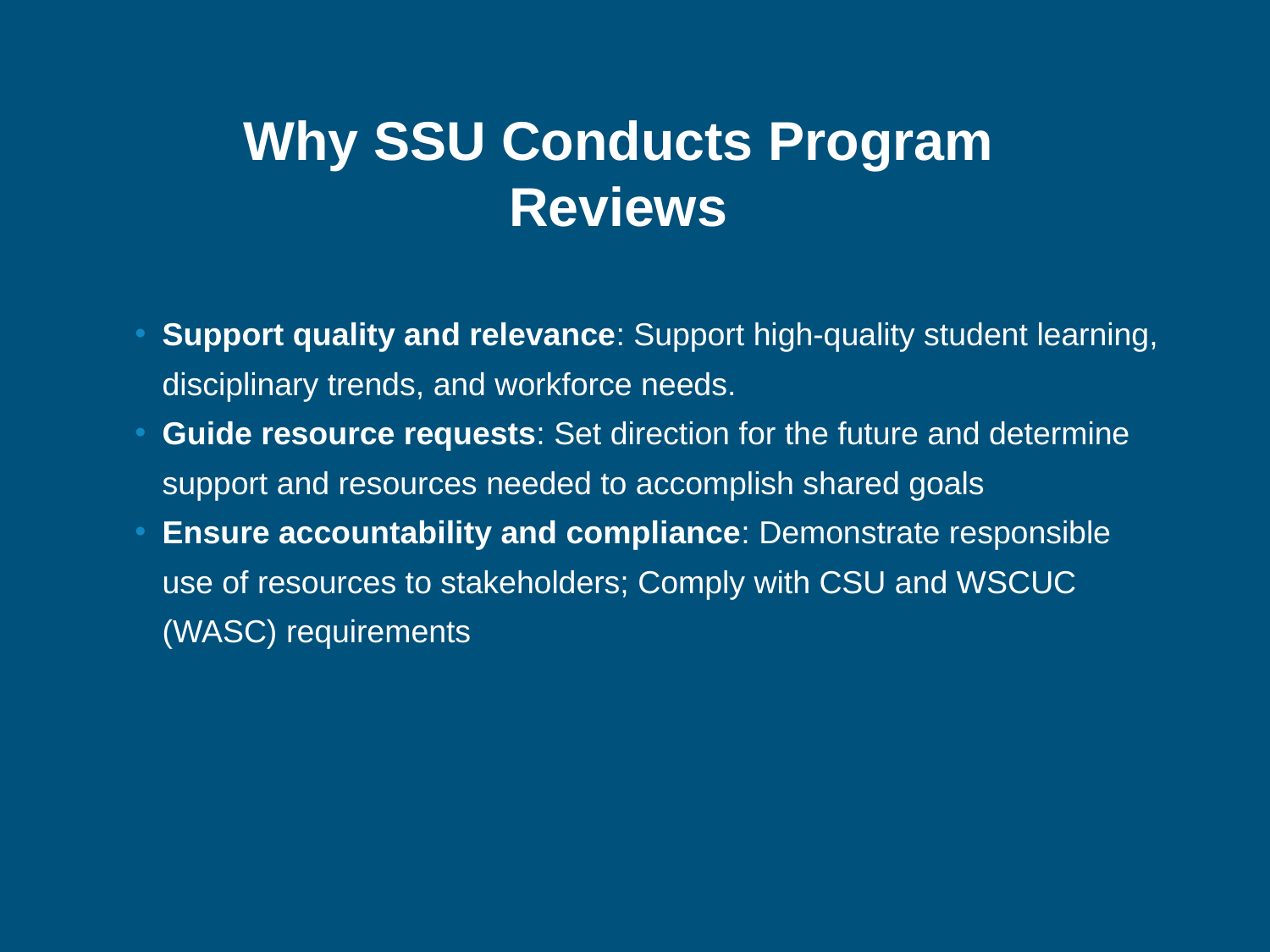

# Why SSU Conducts Program Reviews
Support quality and relevance: Support high-quality student learning, disciplinary trends, and workforce needs.
Guide resource requests: Set direction for the future and determine support and resources needed to accomplish shared goals
Ensure accountability and compliance: Demonstrate responsible use of resources to stakeholders; Comply with CSU and WSCUC (WASC) requirements